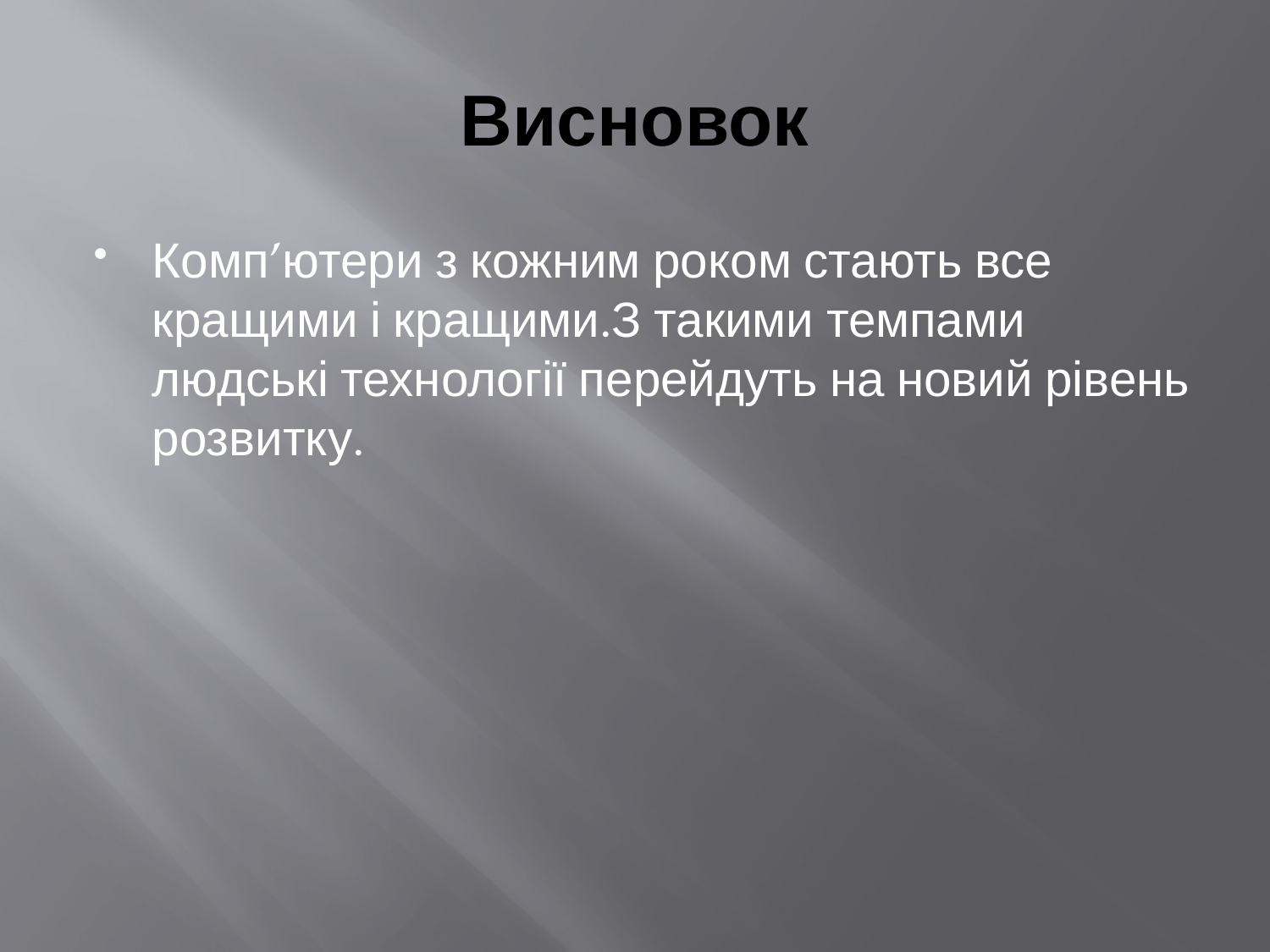

# Висновок
Комп’ютери з кожним роком стають все кращими і кращими.З такими темпами людські технології перейдуть на новий рівень розвитку.